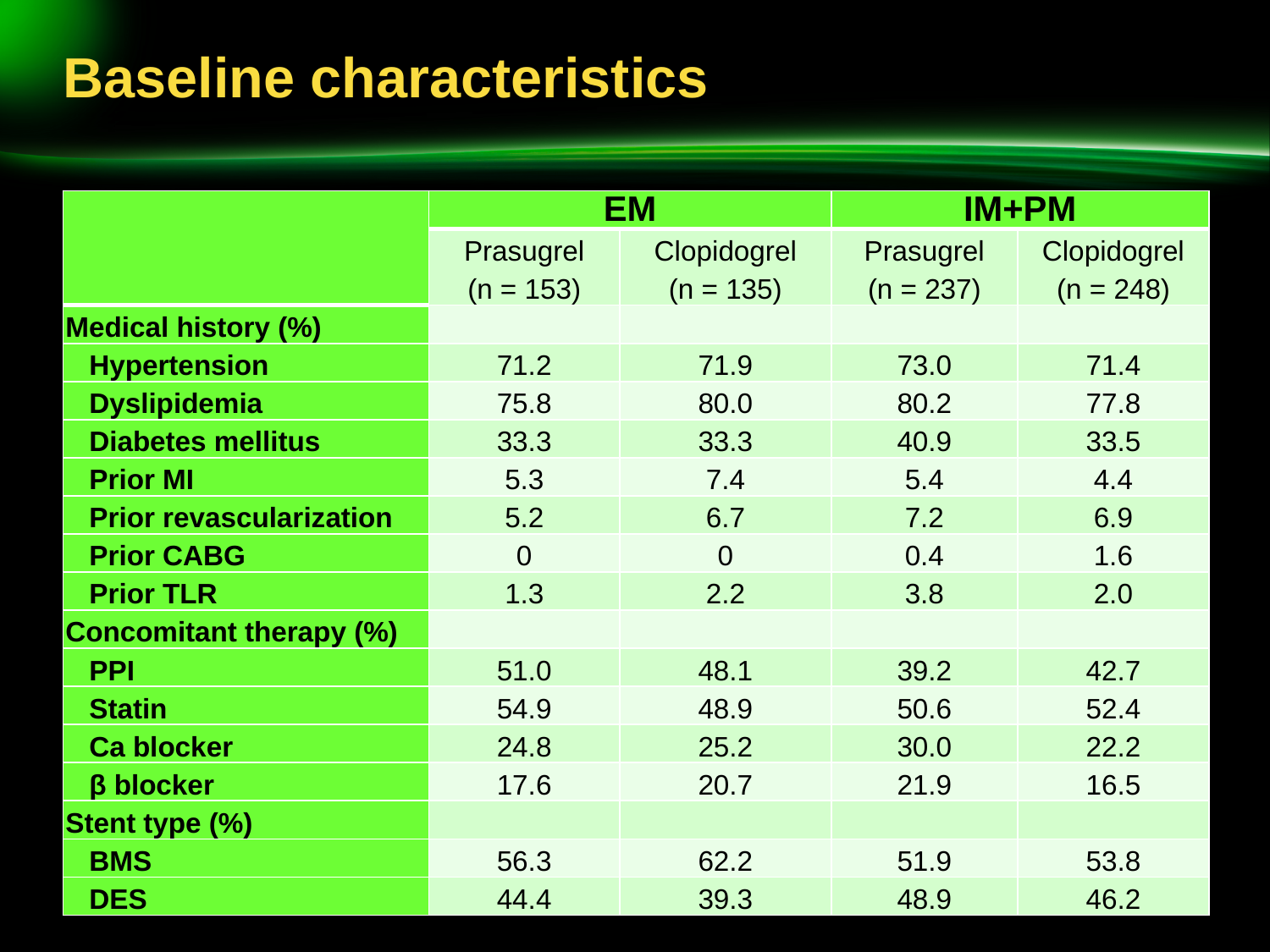

# Baseline characteristics
|  | EM |  | IM+PM |  |
| --- | --- | --- | --- | --- |
|  | Prasugrel (n = 153) | Clopidogrel (n = 135) | Prasugrel (n = 237) | Clopidogrel (n = 248) |
| Medical history (%) |  |  |  |  |
| Hypertension | 71.2 | 71.9 | 73.0 | 71.4 |
| Dyslipidemia | 75.8 | 80.0 | 80.2 | 77.8 |
| Diabetes mellitus | 33.3 | 33.3 | 40.9 | 33.5 |
| Prior MI | 5.3 | 7.4 | 5.4 | 4.4 |
| Prior revascularization | 5.2 | 6.7 | 7.2 | 6.9 |
| Prior CABG | 0 | 0 | 0.4 | 1.6 |
| Prior TLR | 1.3 | 2.2 | 3.8 | 2.0 |
| Concomitant therapy (%) |  |  |  |  |
| PPI | 51.0 | 48.1 | 39.2 | 42.7 |
| Statin | 54.9 | 48.9 | 50.6 | 52.4 |
| Ca blocker | 24.8 | 25.2 | 30.0 | 22.2 |
| β blocker | 17.6 | 20.7 | 21.9 | 16.5 |
| Stent type (%) |  |  |  |  |
| BMS | 56.3 | 62.2 | 51.9 | 53.8 |
| DES | 44.4 | 39.3 | 48.9 | 46.2 |